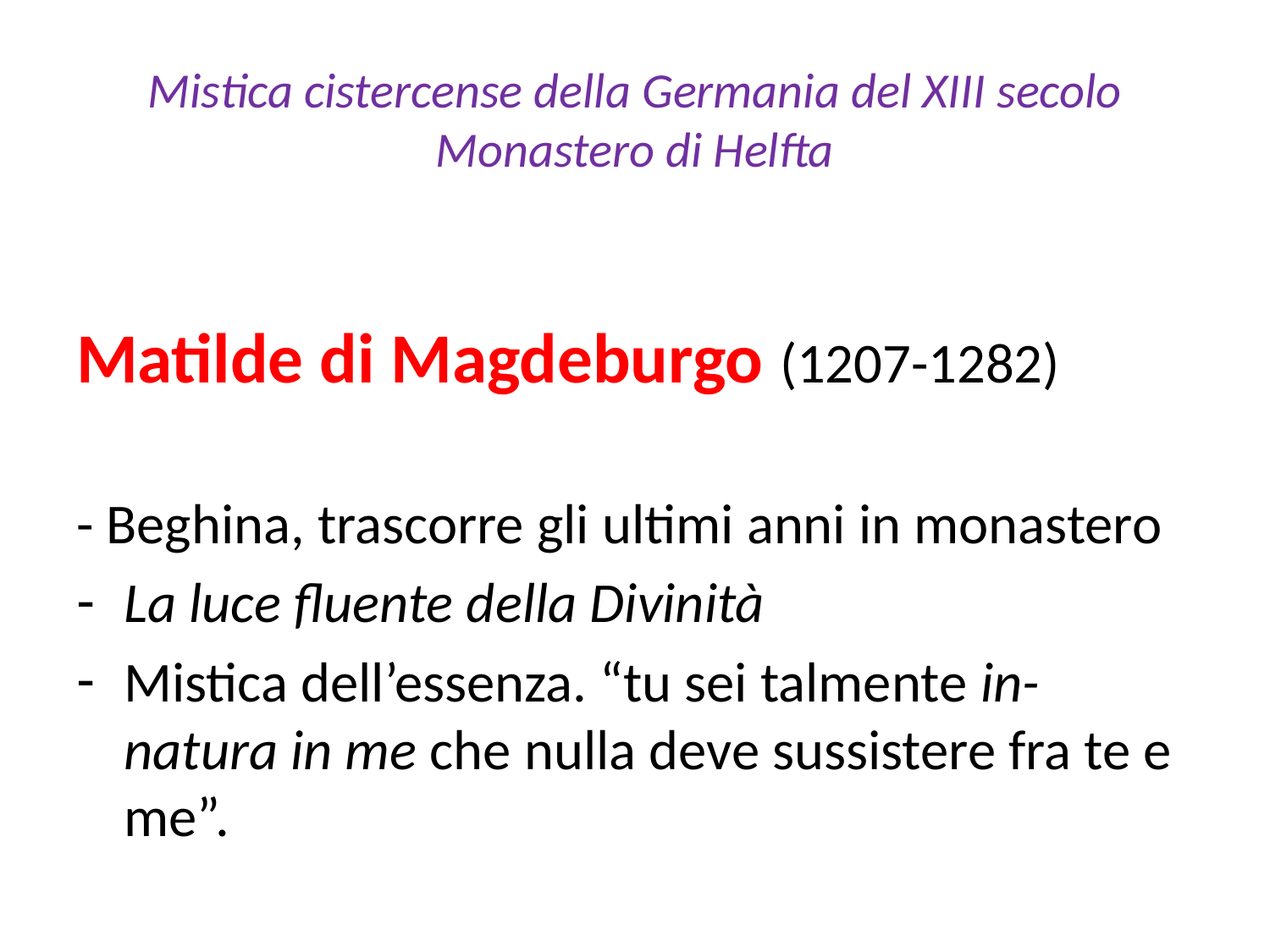

# Mistica cistercense della Germania del XIII secolo Monastero di Helfta
Matilde di Magdeburgo (1207-1282)

- Beghina, trascorre gli ultimi anni in monastero
La luce fluente della Divinità
Mistica dell’essenza. “tu sei talmente in-natura in me che nulla deve sussistere fra te e me”.